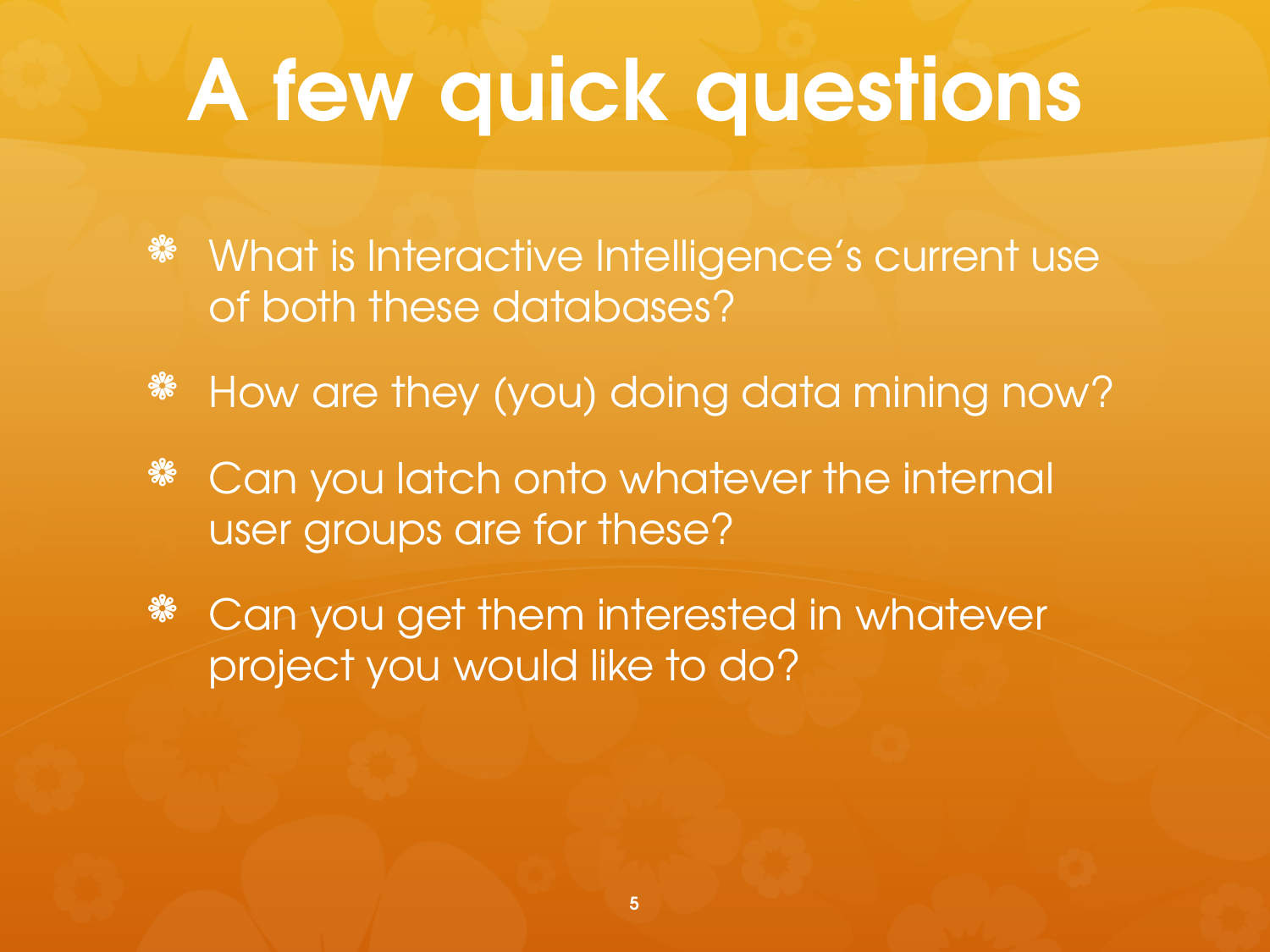

# A few quick questions
What is Interactive Intelligence’s current use of both these databases?
How are they (you) doing data mining now?
Can you latch onto whatever the internal user groups are for these?
Can you get them interested in whatever project you would like to do?